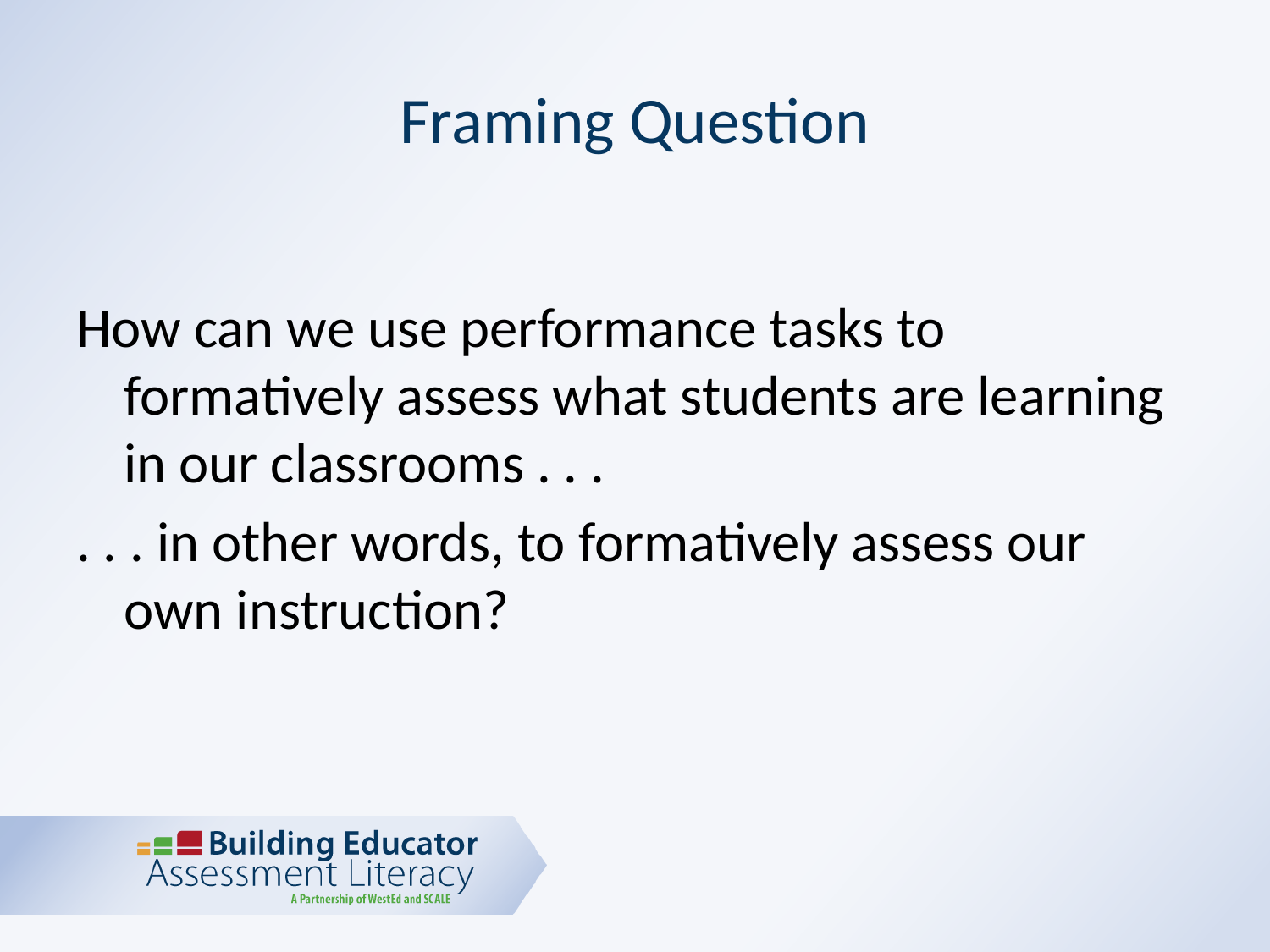

# Framing Question

How can we use performance tasks to formatively assess what students are learning in our classrooms . . .
. . . in other words, to formatively assess our own instruction?